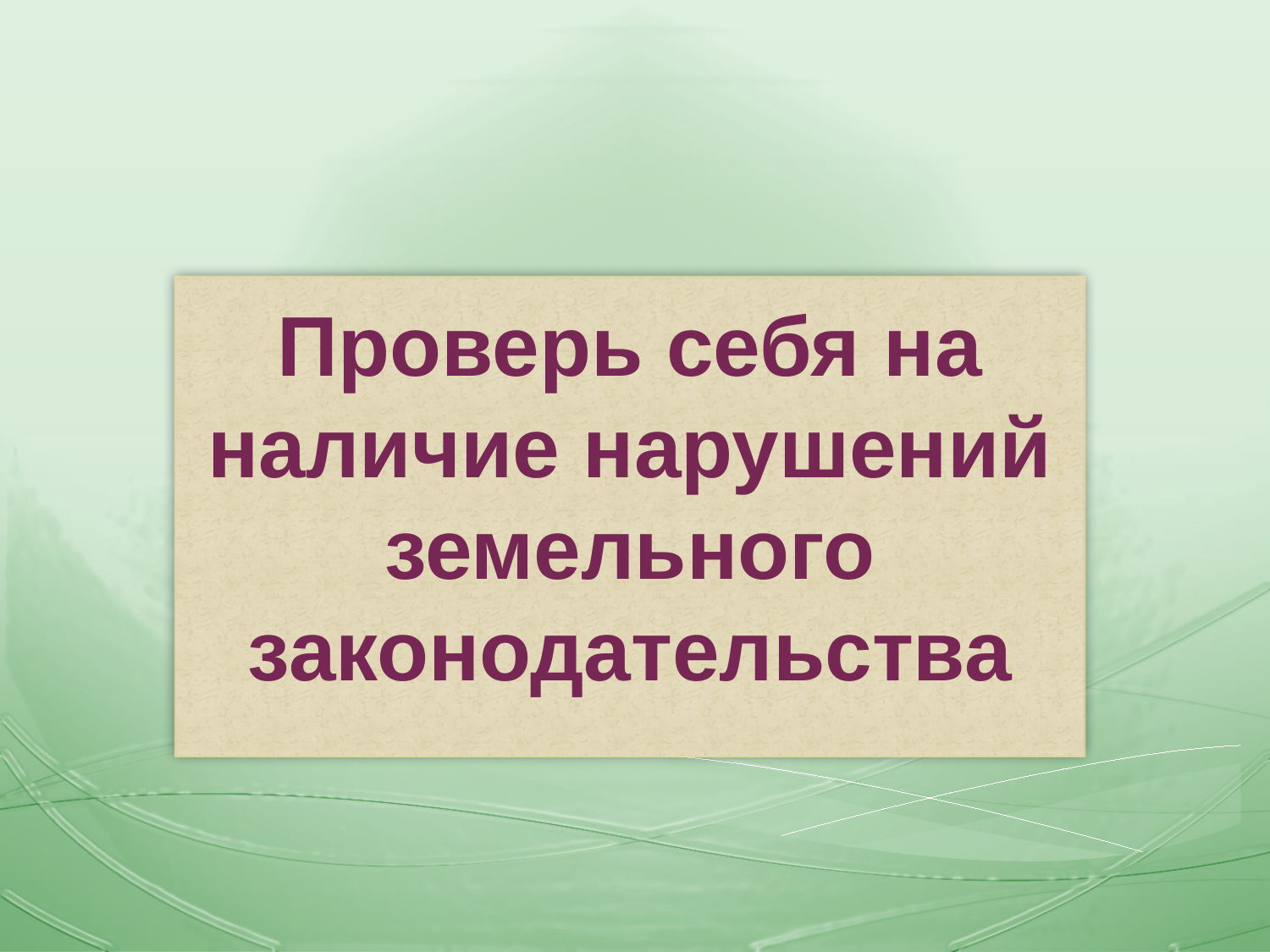

Проверь себя на наличие нарушений земельного законодательства